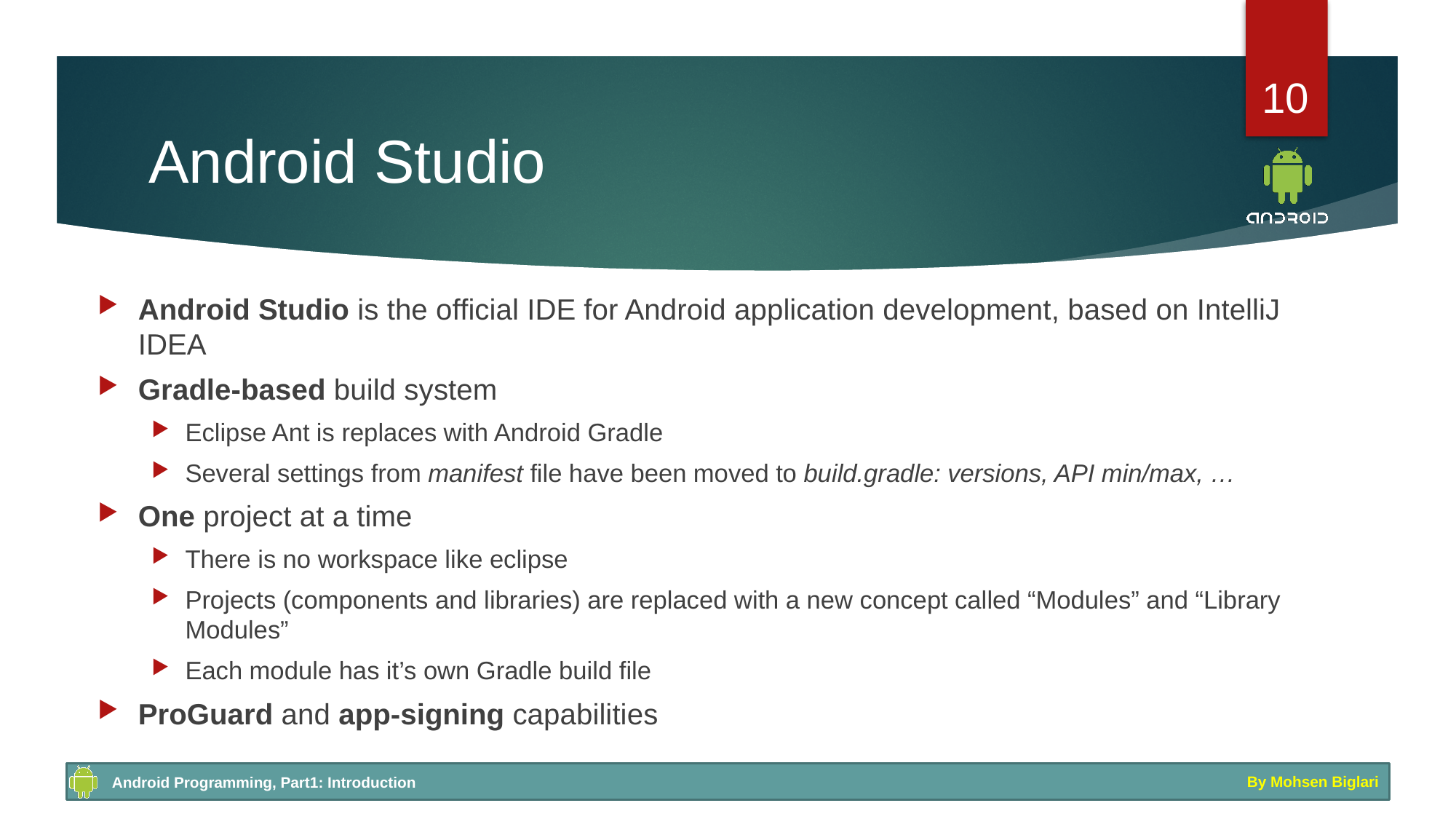

10
# Android Studio
Android Studio is the official IDE for Android application development, based on IntelliJ IDEA
Gradle-based build system
Eclipse Ant is replaces with Android Gradle
Several settings from manifest file have been moved to build.gradle: versions, API min/max, …
One project at a time
There is no workspace like eclipse
Projects (components and libraries) are replaced with a new concept called “Modules” and “Library Modules”
Each module has it’s own Gradle build file
ProGuard and app-signing capabilities

Android Programming, Part1: Introduction
By Mohsen Biglari